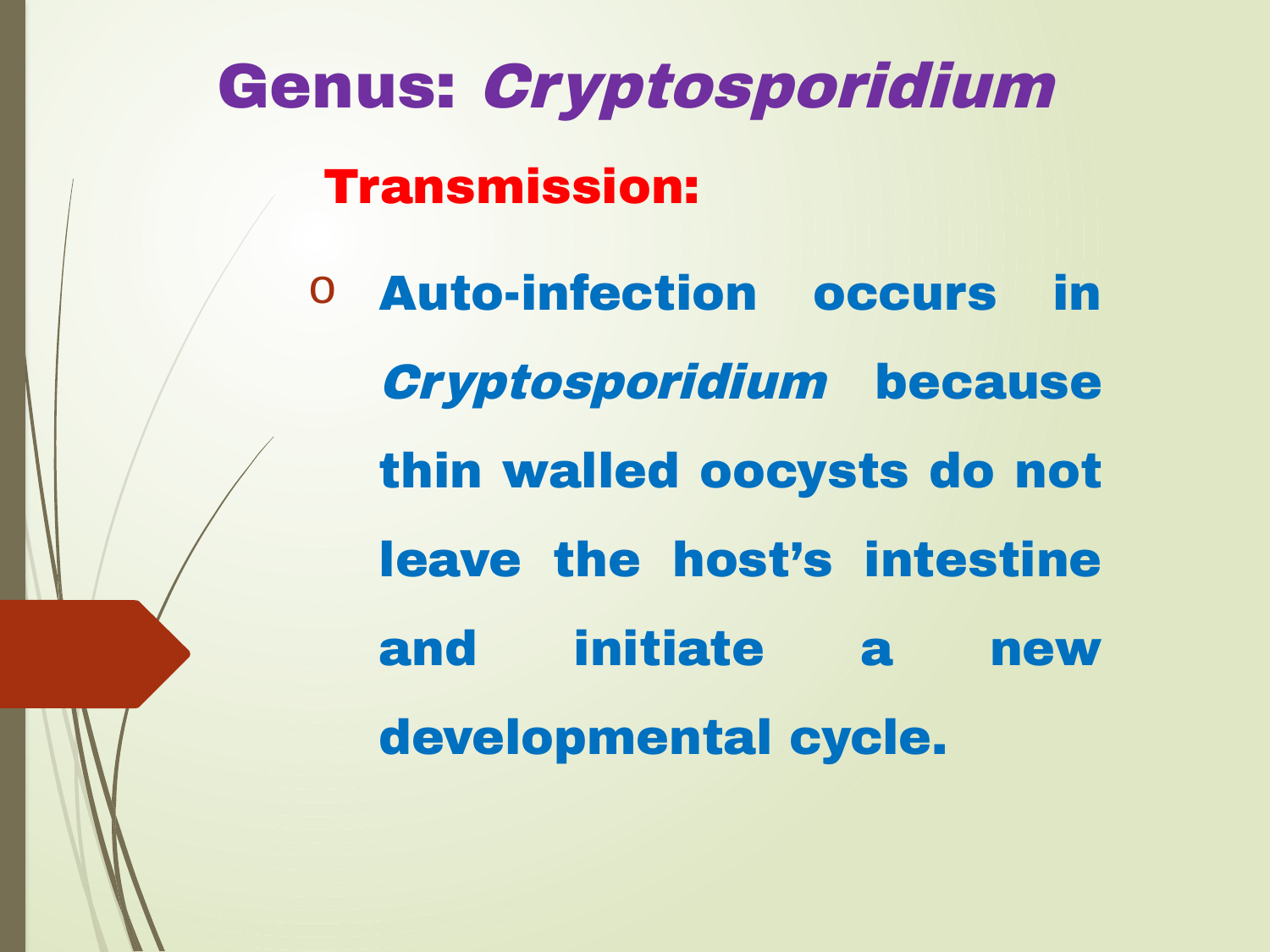

# Genus: Cryptosporidium
 Transmission:
Auto-infection occurs in Cryptosporidium because thin walled oocysts do not leave the host’s intestine and initiate a new developmental cycle.